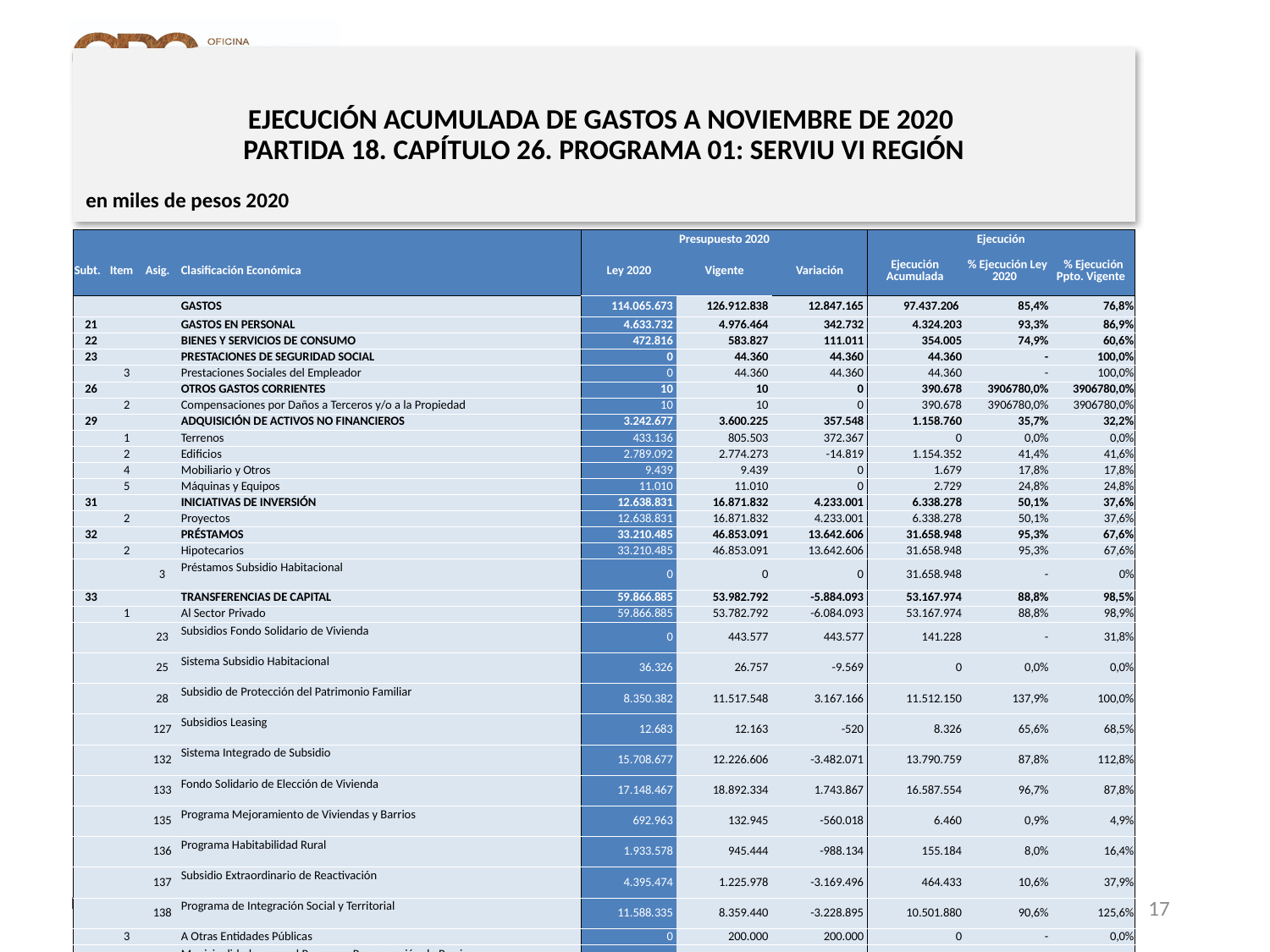

# EJECUCIÓN ACUMULADA DE GASTOS A NOVIEMBRE DE 2020 PARTIDA 18. CAPÍTULO 26. PROGRAMA 01: SERVIU VI REGIÓN
en miles de pesos 2020
|  |  |  |  | Presupuesto 2020 |  |  | Ejecución |  |  |
| --- | --- | --- | --- | --- | --- | --- | --- | --- | --- |
| Subt. | Item | Asig. | Clasificación Económica | Ley 2020 | Vigente | Variación | Ejecución Acumulada | % Ejecución Ley 2020 | % Ejecución Ppto. Vigente |
|  |  |  | GASTOS | 114.065.673 | 126.912.838 | 12.847.165 | 97.437.206 | 85,4% | 76,8% |
| 21 |  |  | GASTOS EN PERSONAL | 4.633.732 | 4.976.464 | 342.732 | 4.324.203 | 93,3% | 86,9% |
| 22 |  |  | BIENES Y SERVICIOS DE CONSUMO | 472.816 | 583.827 | 111.011 | 354.005 | 74,9% | 60,6% |
| 23 |  |  | PRESTACIONES DE SEGURIDAD SOCIAL | 0 | 44.360 | 44.360 | 44.360 | - | 100,0% |
|  | 3 |  | Prestaciones Sociales del Empleador | 0 | 44.360 | 44.360 | 44.360 | - | 100,0% |
| 26 |  |  | OTROS GASTOS CORRIENTES | 10 | 10 | 0 | 390.678 | 3906780,0% | 3906780,0% |
|  | 2 |  | Compensaciones por Daños a Terceros y/o a la Propiedad | 10 | 10 | 0 | 390.678 | 3906780,0% | 3906780,0% |
| 29 |  |  | ADQUISICIÓN DE ACTIVOS NO FINANCIEROS | 3.242.677 | 3.600.225 | 357.548 | 1.158.760 | 35,7% | 32,2% |
|  | 1 |  | Terrenos | 433.136 | 805.503 | 372.367 | 0 | 0,0% | 0,0% |
|  | 2 |  | Edificios | 2.789.092 | 2.774.273 | -14.819 | 1.154.352 | 41,4% | 41,6% |
|  | 4 |  | Mobiliario y Otros | 9.439 | 9.439 | 0 | 1.679 | 17,8% | 17,8% |
|  | 5 |  | Máquinas y Equipos | 11.010 | 11.010 | 0 | 2.729 | 24,8% | 24,8% |
| 31 |  |  | INICIATIVAS DE INVERSIÓN | 12.638.831 | 16.871.832 | 4.233.001 | 6.338.278 | 50,1% | 37,6% |
|  | 2 |  | Proyectos | 12.638.831 | 16.871.832 | 4.233.001 | 6.338.278 | 50,1% | 37,6% |
| 32 |  |  | PRÉSTAMOS | 33.210.485 | 46.853.091 | 13.642.606 | 31.658.948 | 95,3% | 67,6% |
|  | 2 |  | Hipotecarios | 33.210.485 | 46.853.091 | 13.642.606 | 31.658.948 | 95,3% | 67,6% |
|  |  | 3 | Préstamos Subsidio Habitacional | 0 | 0 | 0 | 31.658.948 | - | 0% |
| 33 |  |  | TRANSFERENCIAS DE CAPITAL | 59.866.885 | 53.982.792 | -5.884.093 | 53.167.974 | 88,8% | 98,5% |
|  | 1 |  | Al Sector Privado | 59.866.885 | 53.782.792 | -6.084.093 | 53.167.974 | 88,8% | 98,9% |
|  |  | 23 | Subsidios Fondo Solidario de Vivienda | 0 | 443.577 | 443.577 | 141.228 | - | 31,8% |
|  |  | 25 | Sistema Subsidio Habitacional | 36.326 | 26.757 | -9.569 | 0 | 0,0% | 0,0% |
|  |  | 28 | Subsidio de Protección del Patrimonio Familiar | 8.350.382 | 11.517.548 | 3.167.166 | 11.512.150 | 137,9% | 100,0% |
|  |  | 127 | Subsidios Leasing | 12.683 | 12.163 | -520 | 8.326 | 65,6% | 68,5% |
|  |  | 132 | Sistema Integrado de Subsidio | 15.708.677 | 12.226.606 | -3.482.071 | 13.790.759 | 87,8% | 112,8% |
|  |  | 133 | Fondo Solidario de Elección de Vivienda | 17.148.467 | 18.892.334 | 1.743.867 | 16.587.554 | 96,7% | 87,8% |
|  |  | 135 | Programa Mejoramiento de Viviendas y Barrios | 692.963 | 132.945 | -560.018 | 6.460 | 0,9% | 4,9% |
|  |  | 136 | Programa Habitabilidad Rural | 1.933.578 | 945.444 | -988.134 | 155.184 | 8,0% | 16,4% |
|  |  | 137 | Subsidio Extraordinario de Reactivación | 4.395.474 | 1.225.978 | -3.169.496 | 464.433 | 10,6% | 37,9% |
|  |  | 138 | Programa de Integración Social y Territorial | 11.588.335 | 8.359.440 | -3.228.895 | 10.501.880 | 90,6% | 125,6% |
|  | 3 |  | A Otras Entidades Públicas | 0 | 200.000 | 200.000 | 0 | - | 0,0% |
|  |  | 102 | Municipalidades para el Programa Recuperación de Barrios | 0 | 200.000 | 200.000 | 0 | - | 0,0% |
| 34 |  |  | SERVICIO DE LA DEUDA | 237 | 237 | 0 | 0 | 0,0% | 0,0% |
|  | 7 |  | Deuda Flotante | 237 | 237 | 0 | 0 | 0,0% | 0,0% |
17